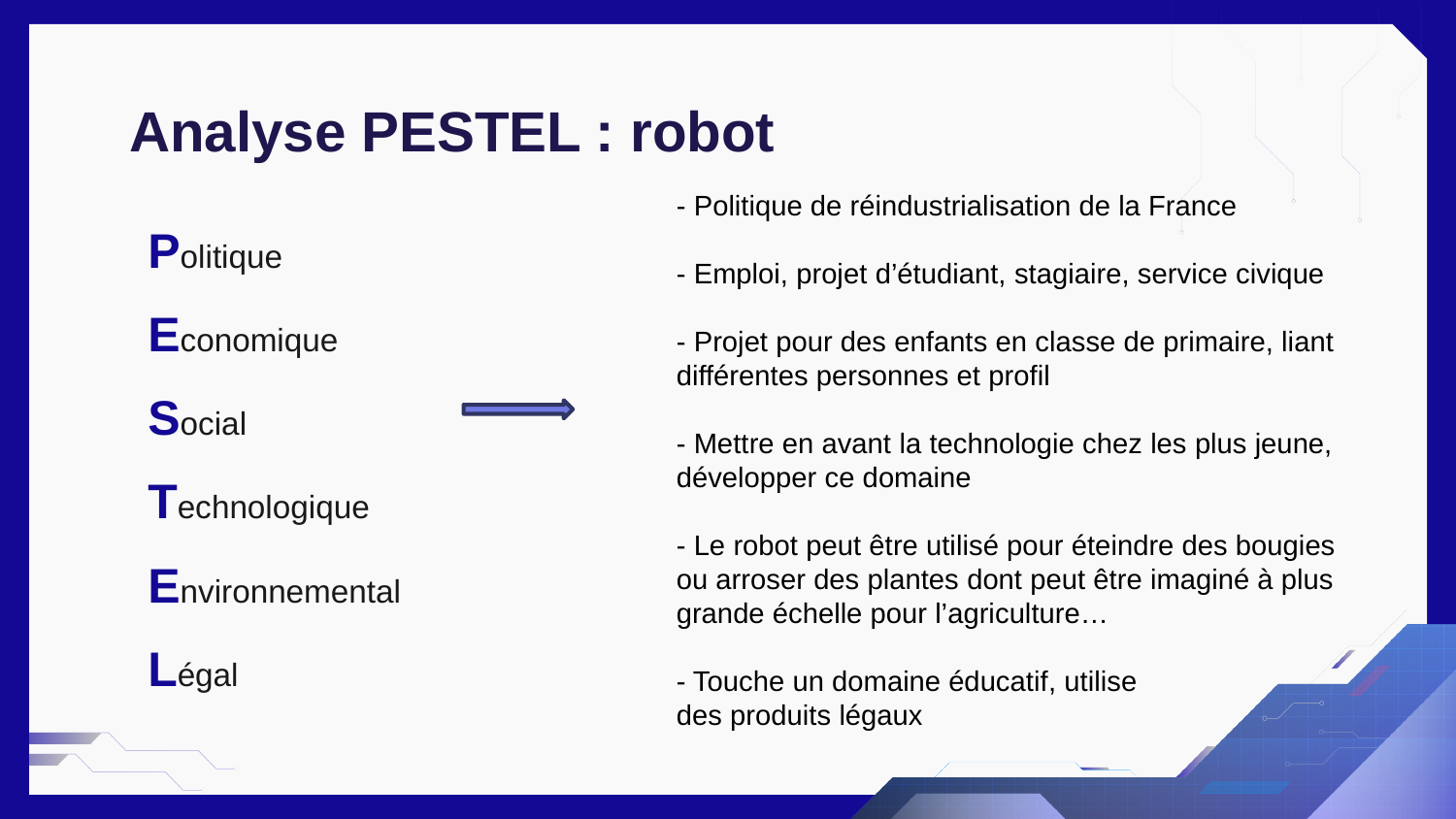

# Analyse PESTEL : robot
- Politique de réindustrialisation de la France

- Emploi, projet d’étudiant, stagiaire, service civique

- Projet pour des enfants en classe de primaire, liant différentes personnes et profil

- Mettre en avant la technologie chez les plus jeune, développer ce domaine

- Le robot peut être utilisé pour éteindre des bougies ou arroser des plantes dont peut être imaginé à plus grande échelle pour l’agriculture…

- Touche un domaine éducatif, utilise
des produits légaux

Politique

Economique

Social

Technologique

Environnemental

Légal